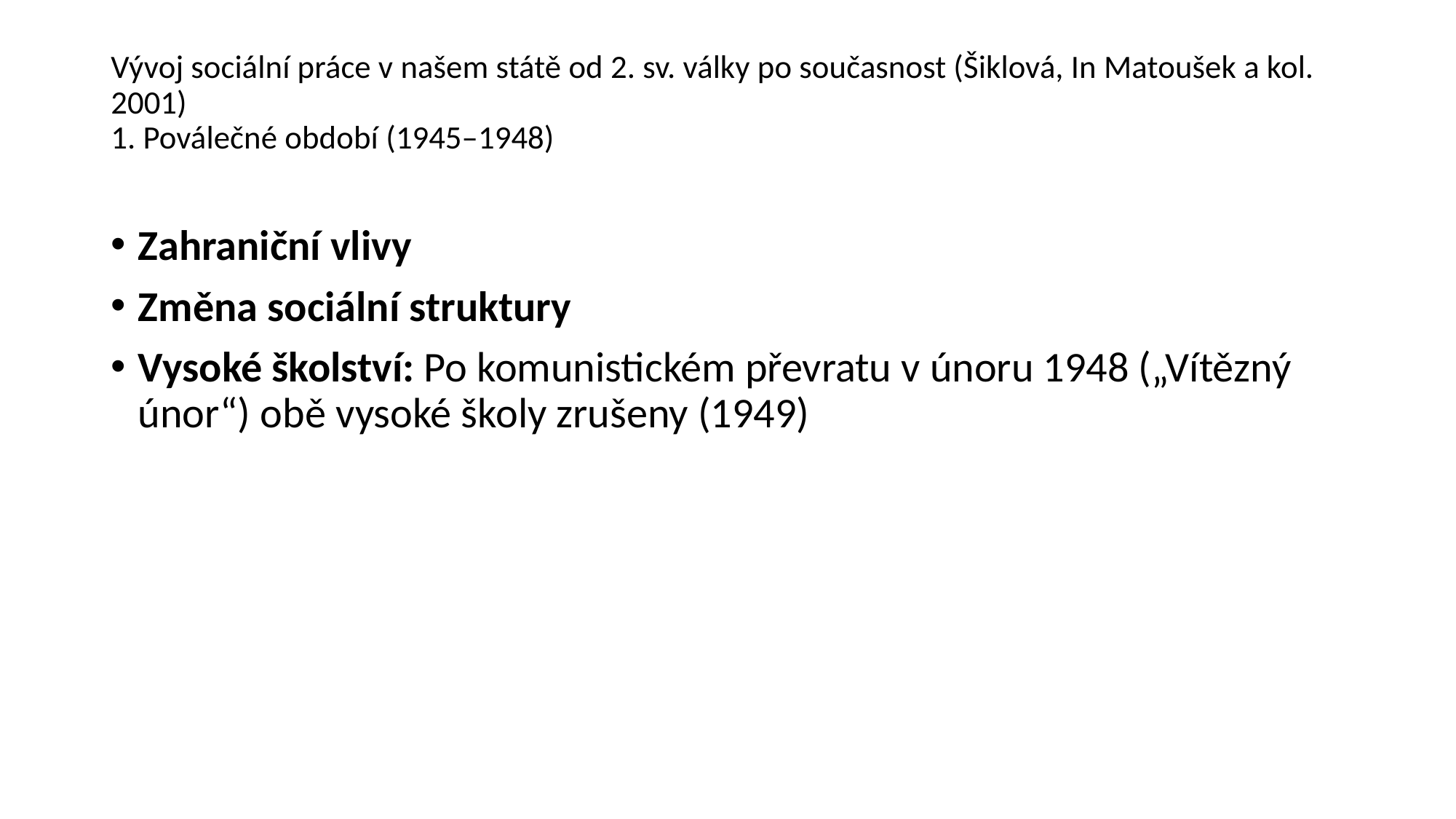

# Vývoj sociální práce v našem státě od 2. sv. války po současnost (Šiklová, In Matoušek a kol. 2001) 1. Poválečné období (1945–1948)
Zahraniční vlivy
Změna sociální struktury
Vysoké školství: Po komunistickém převratu v únoru 1948 („Vítězný únor“) obě vysoké školy zrušeny (1949)